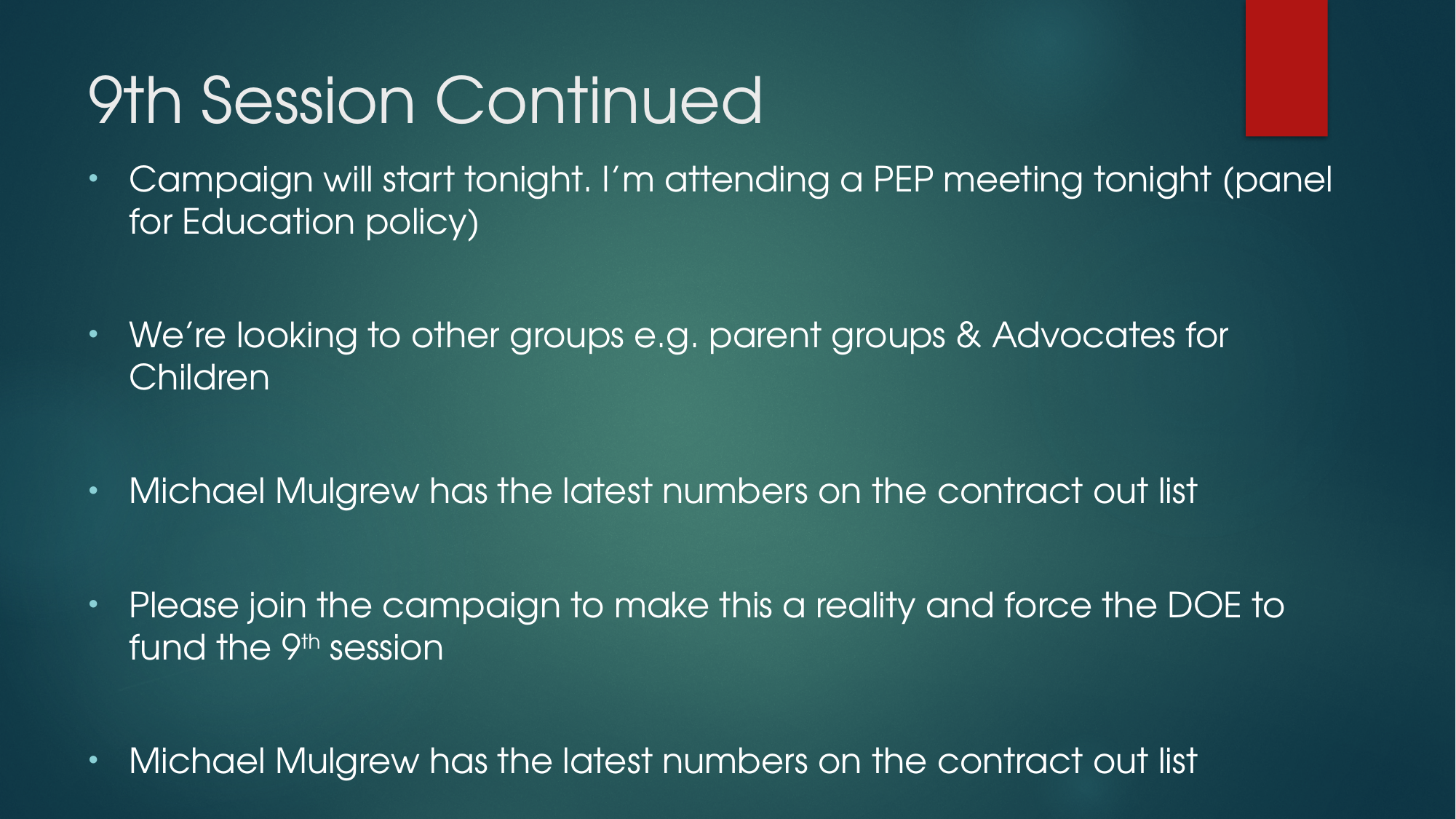

# 9th Session Continued
Campaign will start tonight. I’m attending a PEP meeting tonight (panel for Education policy)

We’re looking to other groups e.g. parent groups & Advocates for Children

Michael Mulgrew has the latest numbers on the contract out list

Please join the campaign to make this a reality and force the DOE to fund the 9th session

Michael Mulgrew has the latest numbers on the contract out list